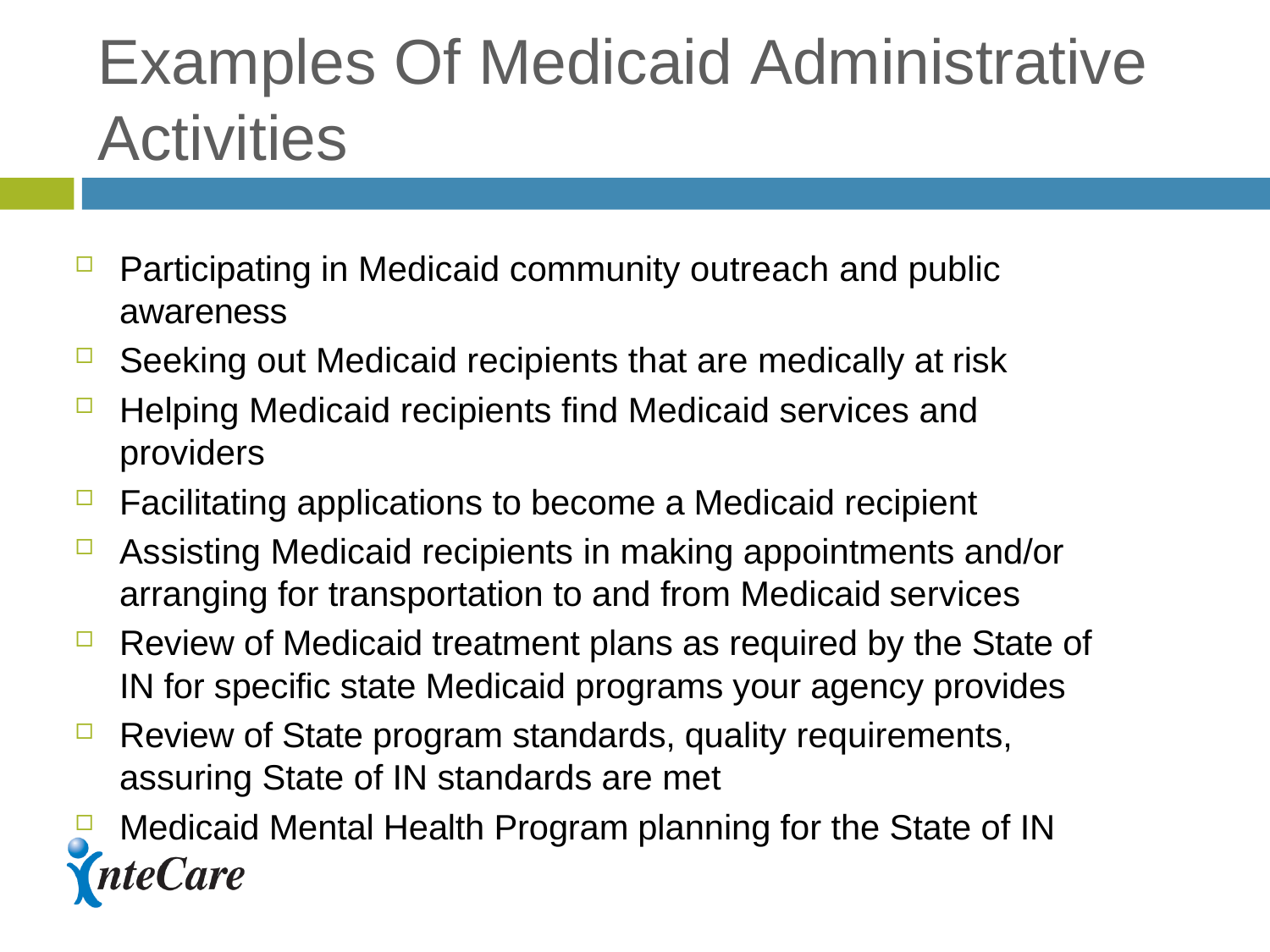

# Examples Of Medicaid Administrative  Activities
Participating in Medicaid community outreach and public awareness
Seeking out Medicaid recipients that are medically at risk
Helping Medicaid recipients find Medicaid services and providers
Facilitating applications to become a Medicaid recipient
Assisting Medicaid recipients in making appointments and/or arranging for transportation to and from Medicaid services
Review of Medicaid treatment plans as required by the State of IN for specific state Medicaid programs your agency provides
Review of State program standards, quality requirements, assuring State of IN standards are met
Medicaid Mental Health Program planning for the State of IN